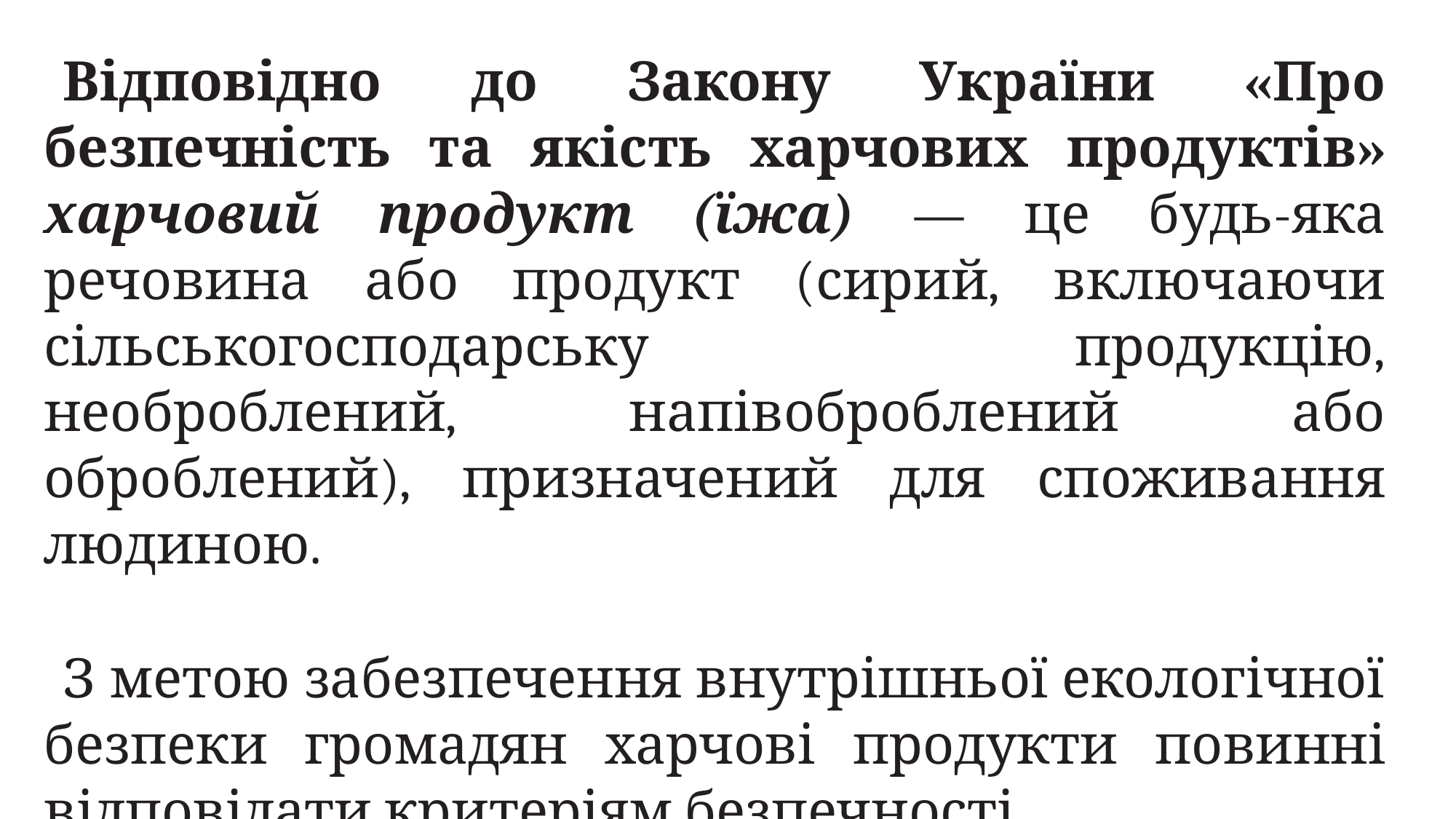

Відповідно до Закону України «Про безпечність та якість харчових продуктів» харчовий продукт (їжа) — це будь-яка речовина або продукт (сирий, включаючи сільськогосподарську продукцію, необроблений, напівоброблений або оброблений), призначений для споживання людиною.

З метою забезпечення внутрішньої екологічної безпеки громадян харчові продукти повинні відповідати критеріям безпечності.